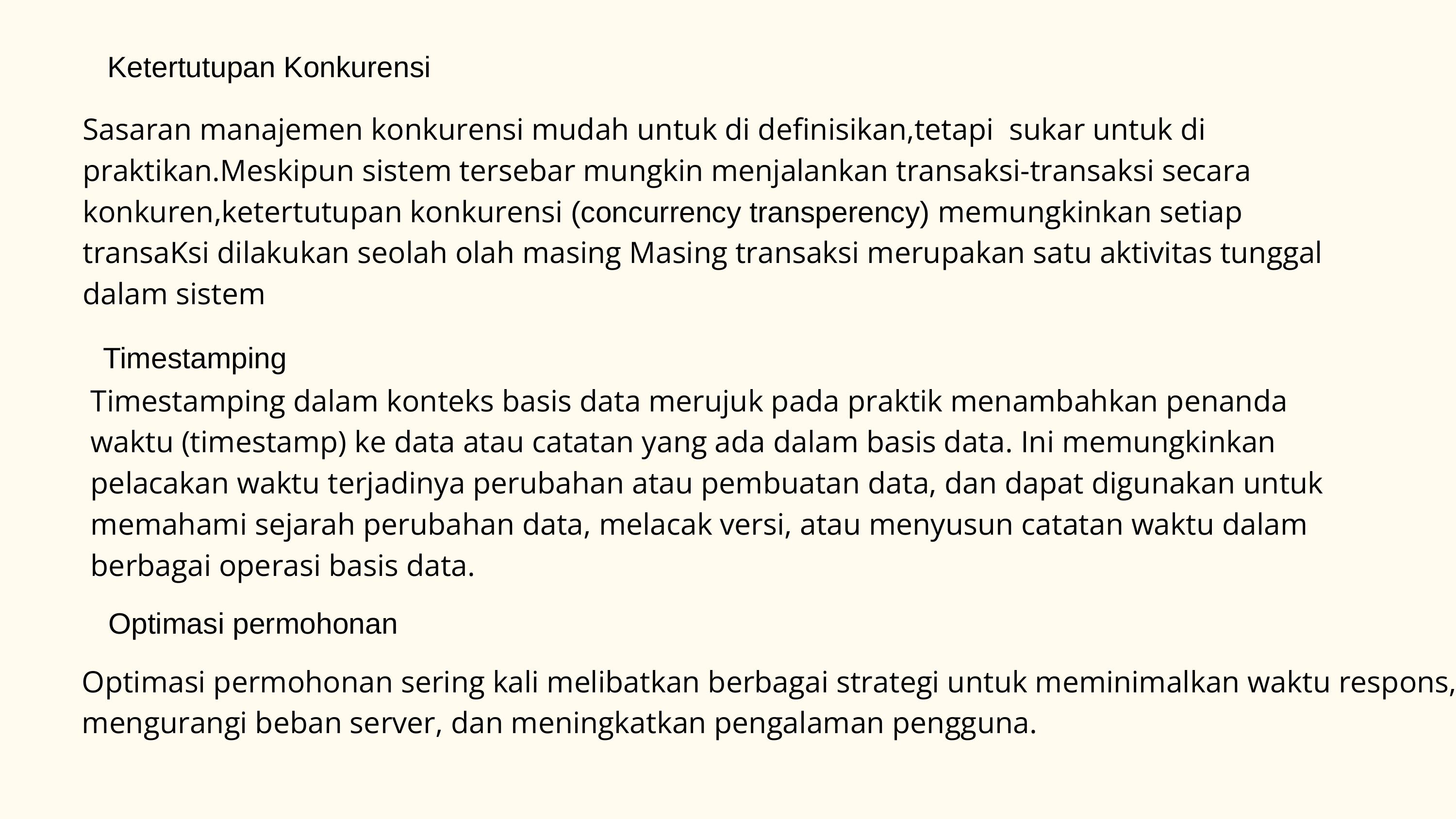

Ketertutupan Konkurensi
Sasaran manajemen konkurensi mudah untuk di definisikan,tetapi  sukar untuk di praktikan.Meskipun sistem tersebar mungkin menjalankan transaksi-transaksi secara konkuren,ketertutupan konkurensi (concurrency transperency) memungkinkan setiap transaKsi dilakukan seolah olah masing Masing transaksi merupakan satu aktivitas tunggal dalam sistem
Timestamping
Timestamping dalam konteks basis data merujuk pada praktik menambahkan penanda waktu (timestamp) ke data atau catatan yang ada dalam basis data. Ini memungkinkan pelacakan waktu terjadinya perubahan atau pembuatan data, dan dapat digunakan untuk memahami sejarah perubahan data, melacak versi, atau menyusun catatan waktu dalam berbagai operasi basis data.
Optimasi permohonan
Optimasi permohonan sering kali melibatkan berbagai strategi untuk meminimalkan waktu respons, mengurangi beban server, dan meningkatkan pengalaman pengguna.